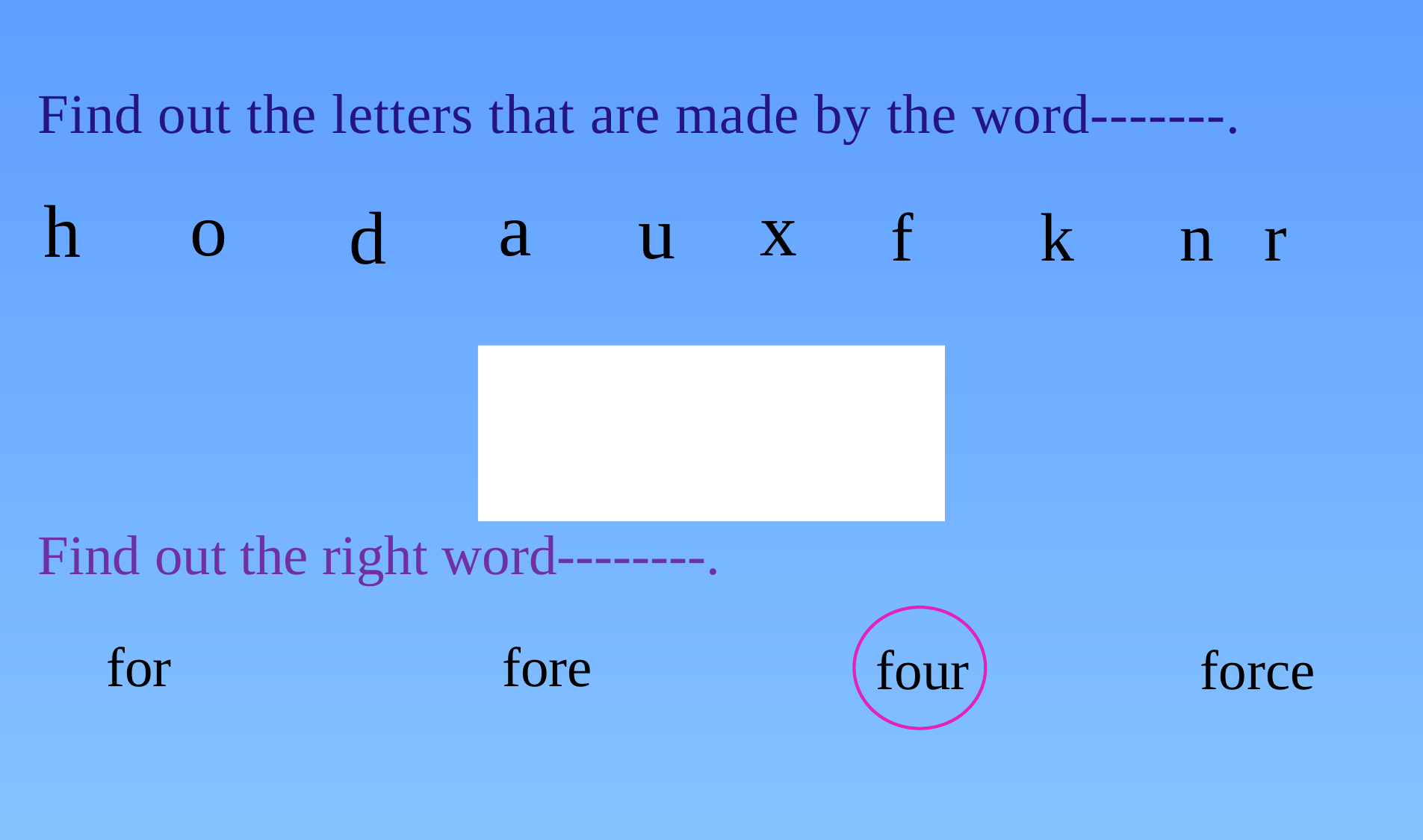

Find out the letters that are made by the word-------.
o
a
x
h
u
d
f
k
n
r

Find out the right word--------.

fore
for
four
force